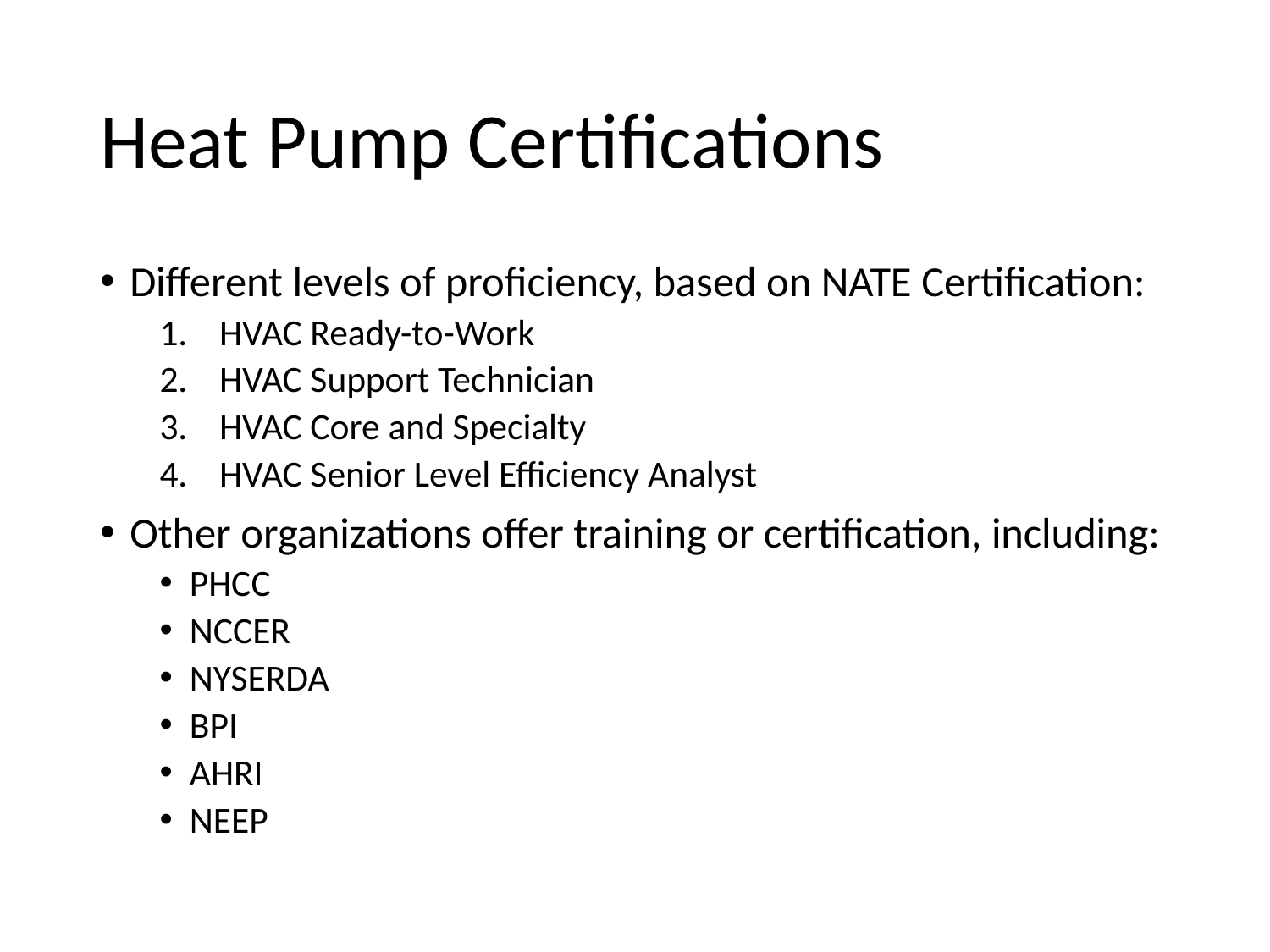

# Heat Pump Certifications
Different levels of proficiency, based on NATE Certification:
HVAC Ready-to-Work
HVAC Support Technician
HVAC Core and Specialty
HVAC Senior Level Efficiency Analyst
Other organizations offer training or certification, including:
PHCC
NCCER
NYSERDA
BPI
AHRI
NEEP